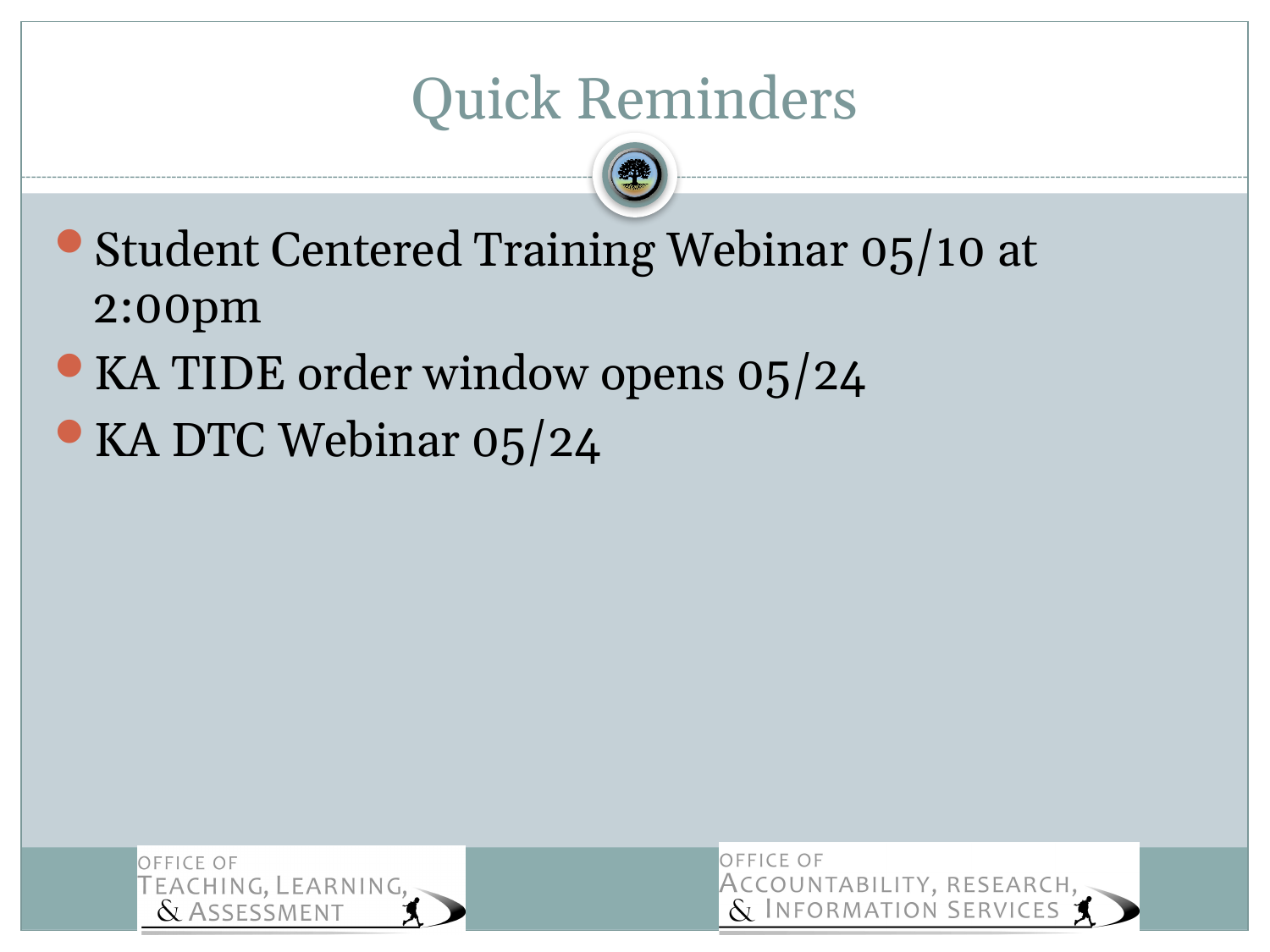

# Quick Reminders

Student Centered Training Webinar 05/10 at 2:00pm
KA TIDE order window opens 05/24
KA DTC Webinar 05/24